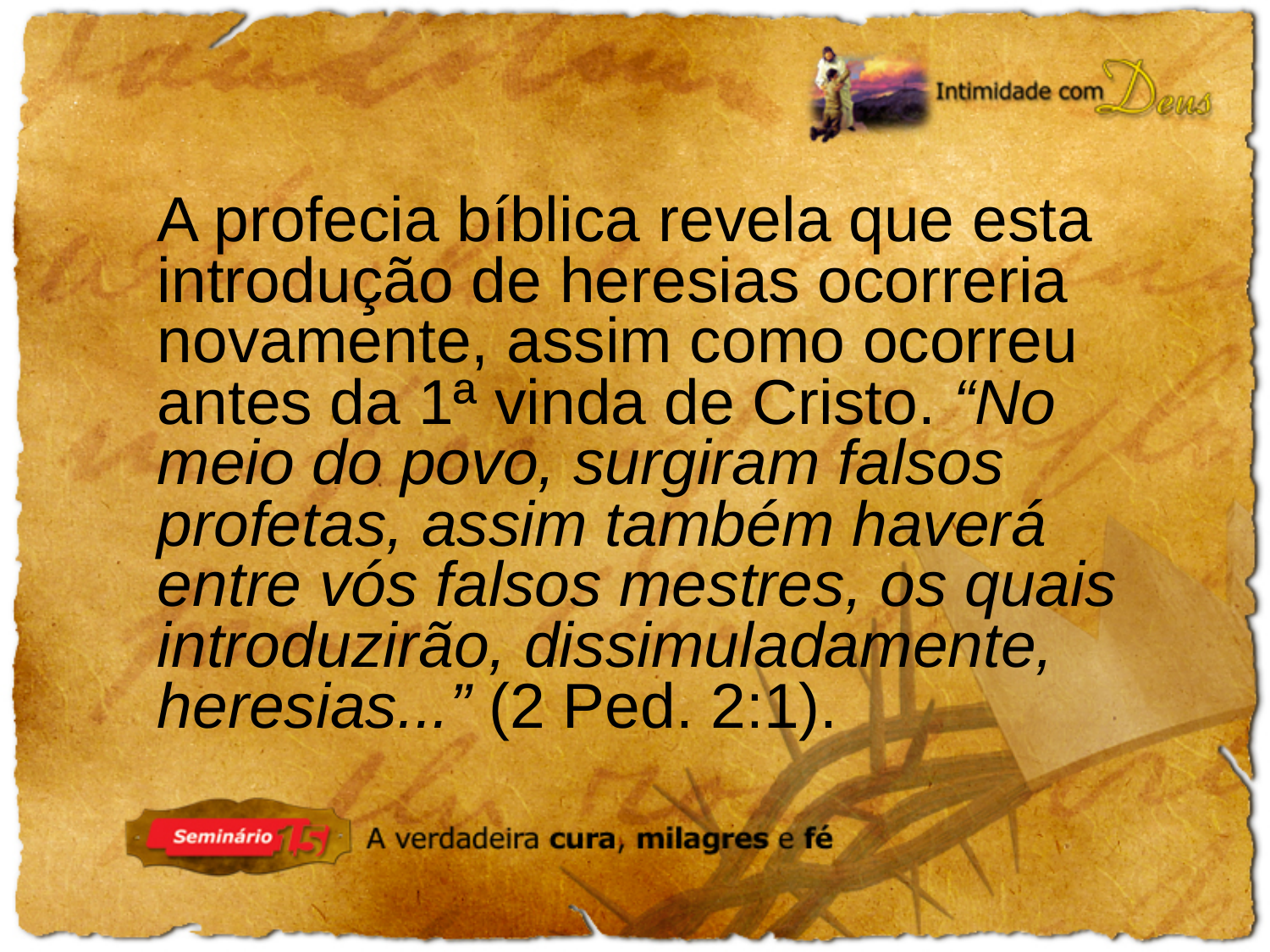

A profecia bíblica revela que esta introdução de heresias ocorreria novamente, assim como ocorreu antes da 1ª vinda de Cristo. “No meio do povo, surgiram falsos profetas, assim também haverá entre vós falsos mestres, os quais introduzirão, dissimuladamente, heresias...” (2 Ped. 2:1).